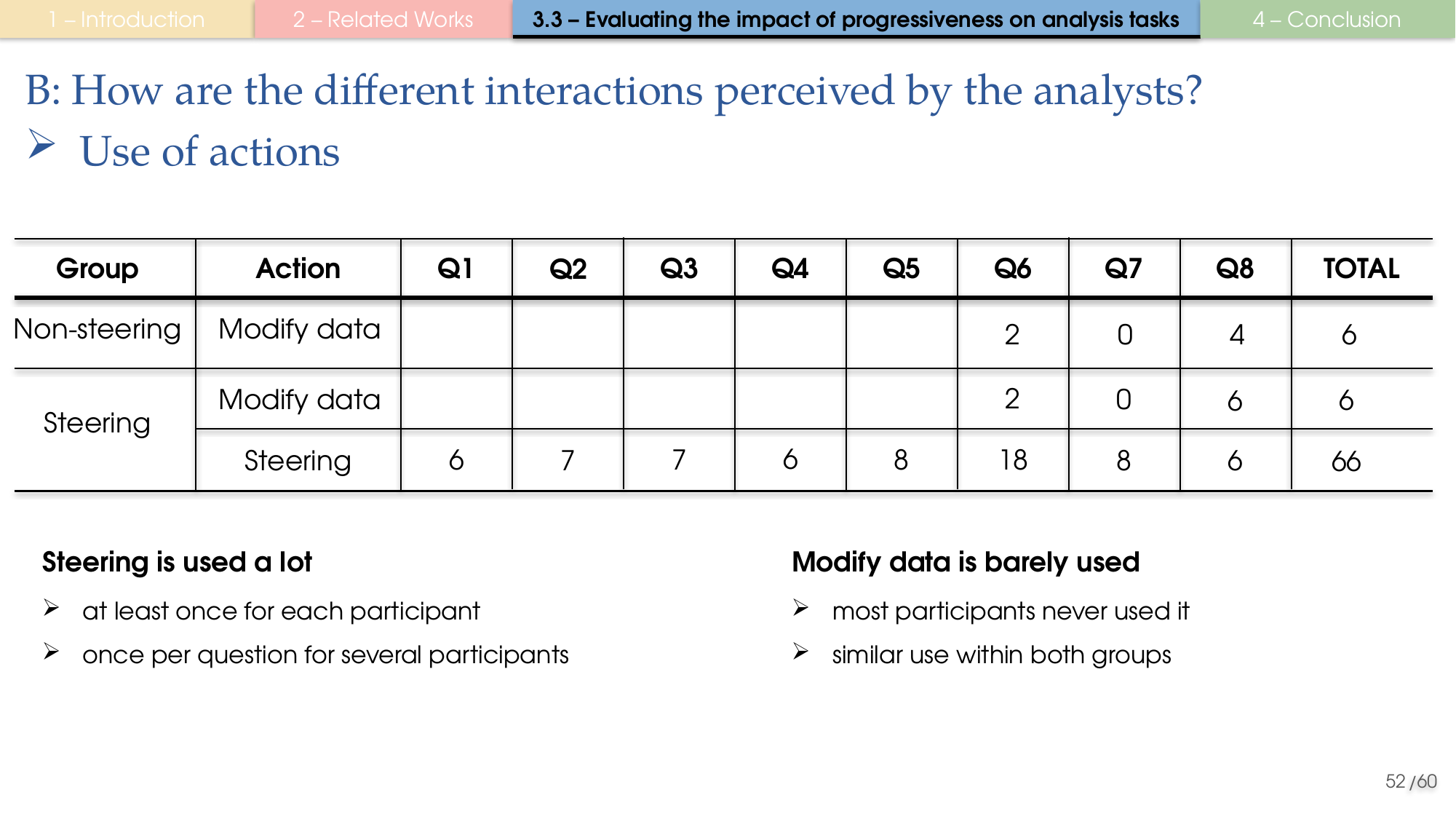

2 – Related Works
3.3 – Evaluating the impact of progressiveness on analysis tasks
4 – Conclusion
1 – Introduction
# B: How are the different interactions perceived by the analysts?
Use of actions
Group
Action
Q1
Q3
Q4
Q5
Q6
Q7
Q8
TOTAL
Q2
Non-steering
Modify data
6
4
0
2
Modify data
2
0
6
6
Steering
6
18
8
7
6
8
7
6
Steering
66
Steering is used a lot
Modify data is barely used
at least once for each participant
most participants never used it
once per question for several participants
similar use within both groups
52